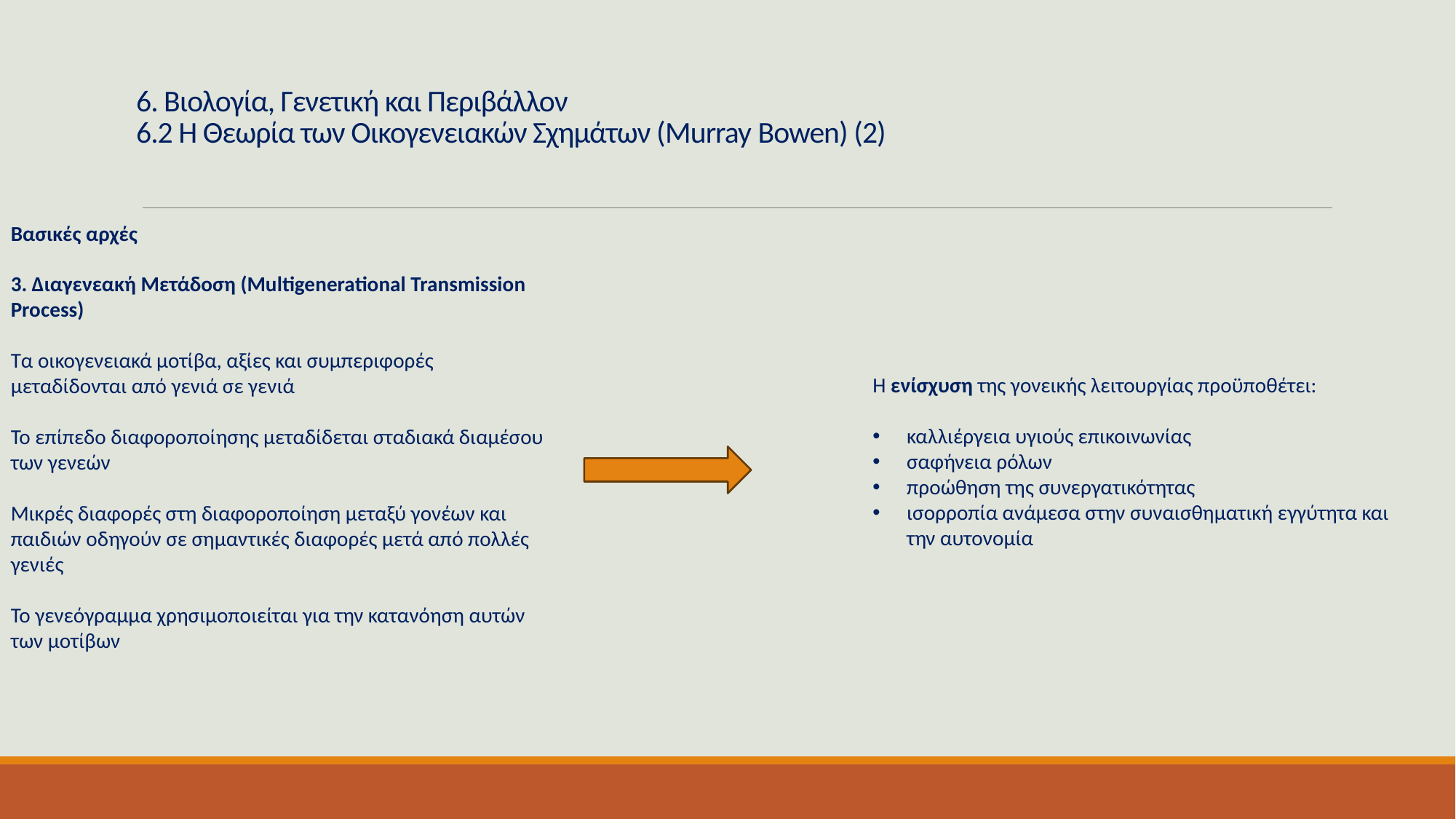

# 6. Βιολογία, Γενετική και Περιβάλλον 6.2 Η Θεωρία των Οικογενειακών Σχημάτων (Murray Bowen) (2)
Βασικές αρχές

3. Διαγενεακή Μετάδοση (Multigenerational Transmission Process)

Τα οικογενειακά μοτίβα, αξίες και συμπεριφορές μεταδίδονται από γενιά σε γενιά

Το επίπεδο διαφοροποίησης μεταδίδεται σταδιακά διαμέσου των γενεών

Μικρές διαφορές στη διαφοροποίηση μεταξύ γονέων και παιδιών οδηγούν σε σημαντικές διαφορές μετά από πολλές γενιές

Το γενεόγραμμα χρησιμοποιείται για την κατανόηση αυτών των μοτίβων

Η ενίσχυση της γονεικής λειτουργίας προϋποθέτει:

καλλιέργεια υγιούς επικοινωνίας
σαφήνεια ρόλων
προώθηση της συνεργατικότητας
ισορροπία ανάμεσα στην συναισθηματική εγγύτητα και την αυτονομία